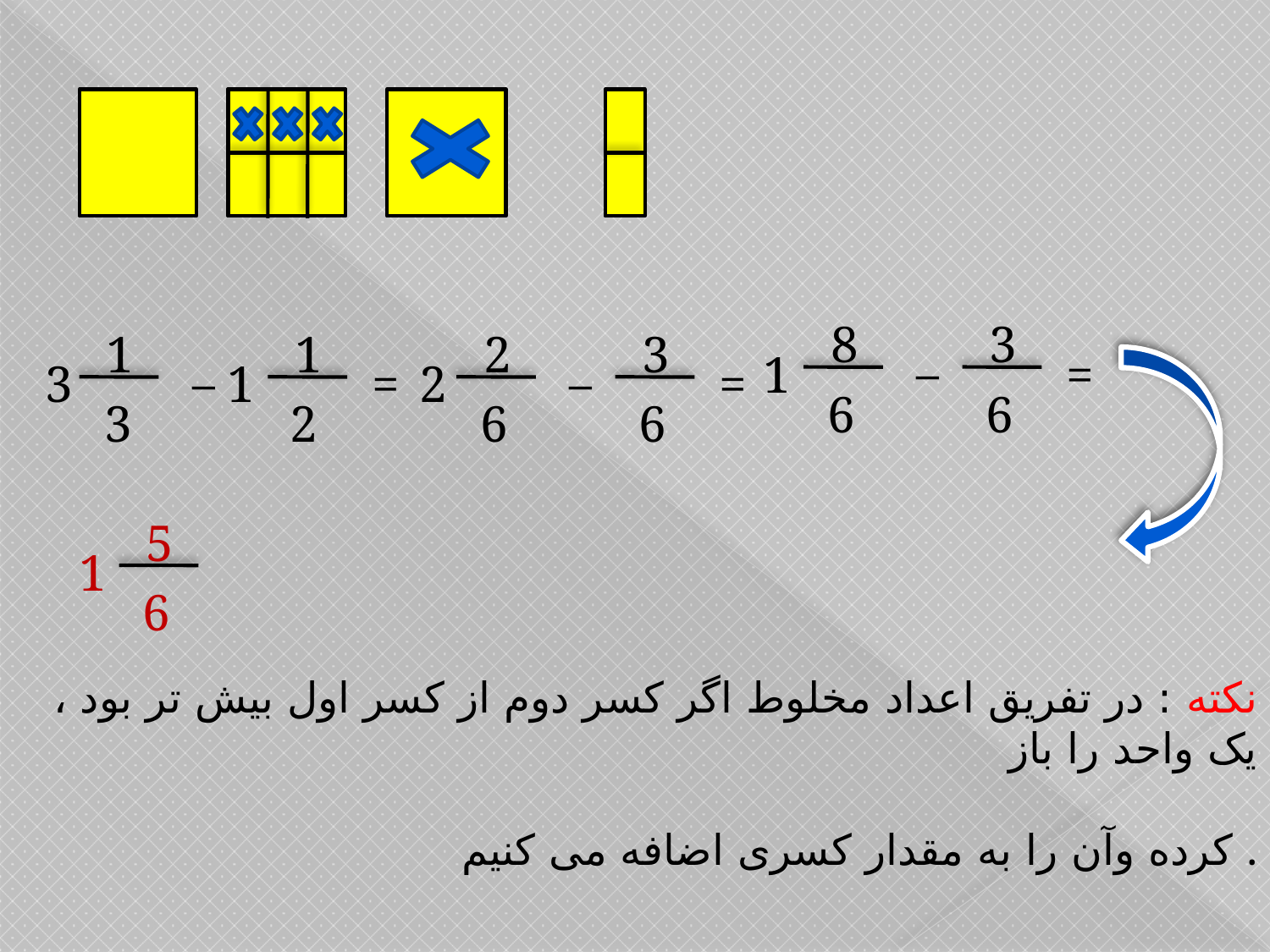

8
3
1
1
2
3
_
_
_
1
=
3
1
=
2
=

6
6
3
2
6
6
5
1
6
نکته : در تفریق اعداد مخلوط اگر کسر دوم از کسر اول بیش تر بود ، یک واحد را باز

کرده وآن را به مقدار کسری اضافه می کنیم .